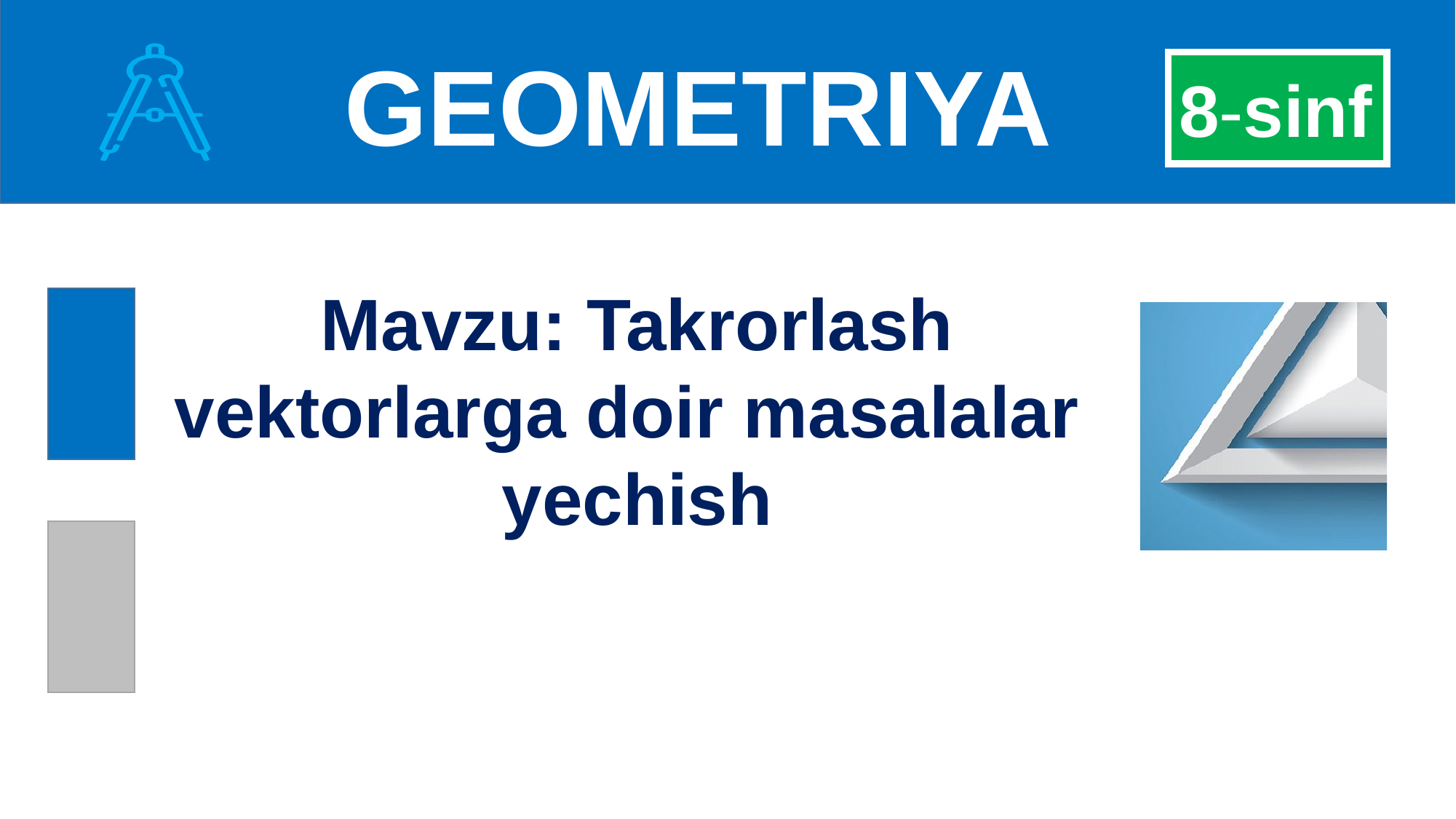

GEOMETRIYA

8-sinf
Mavzu: Takrorlash
vektorlarga doir masalalar
yechish